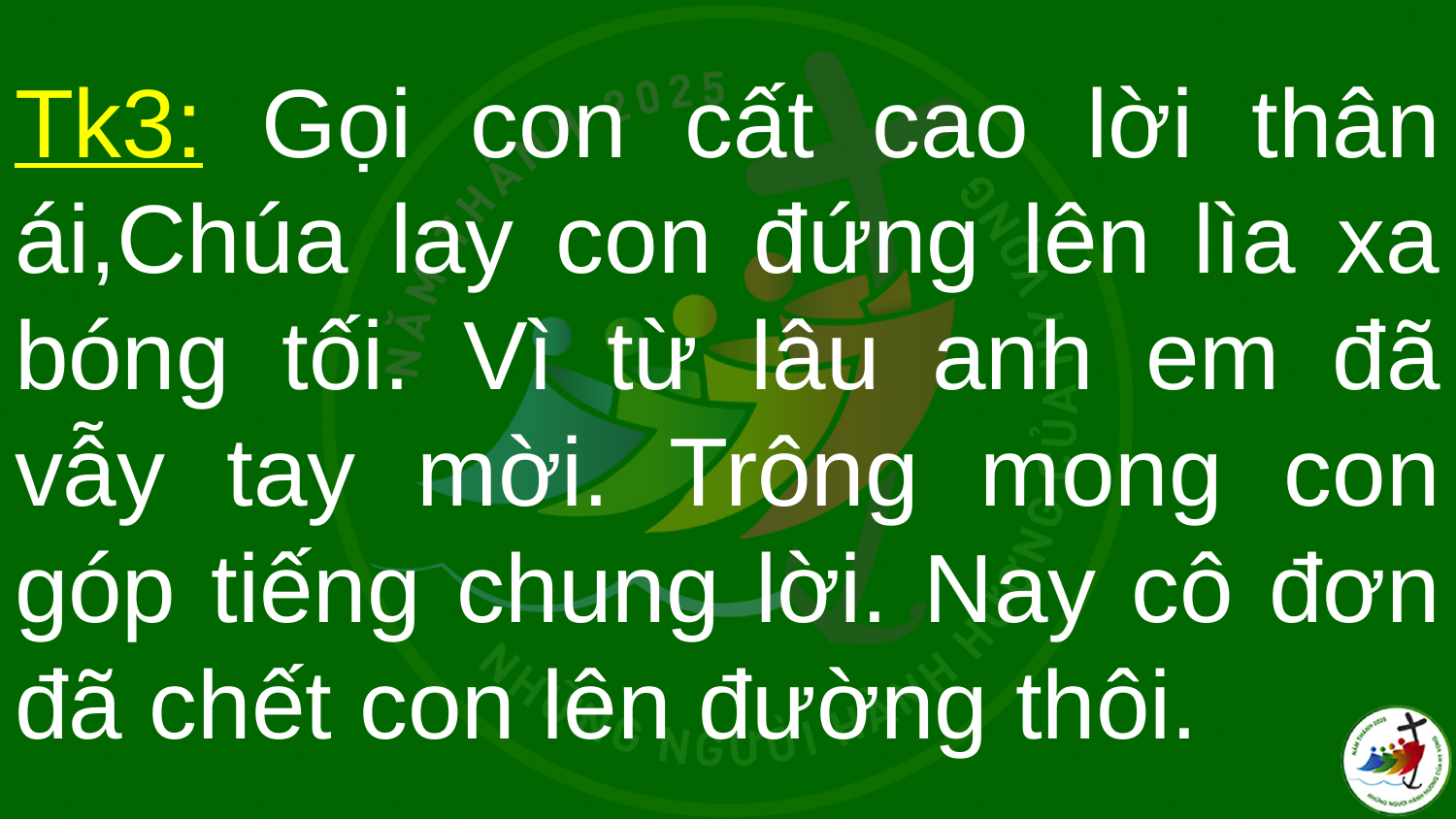

# Tk3: Gọi con cất cao lời thân ái,Chúa lay con đứng lên lìa xa bóng tối. Vì từ lâu anh em đã vẫy tay mời. Trông mong con góp tiếng chung lời. Nay cô đơn đã chết con lên đường thôi.